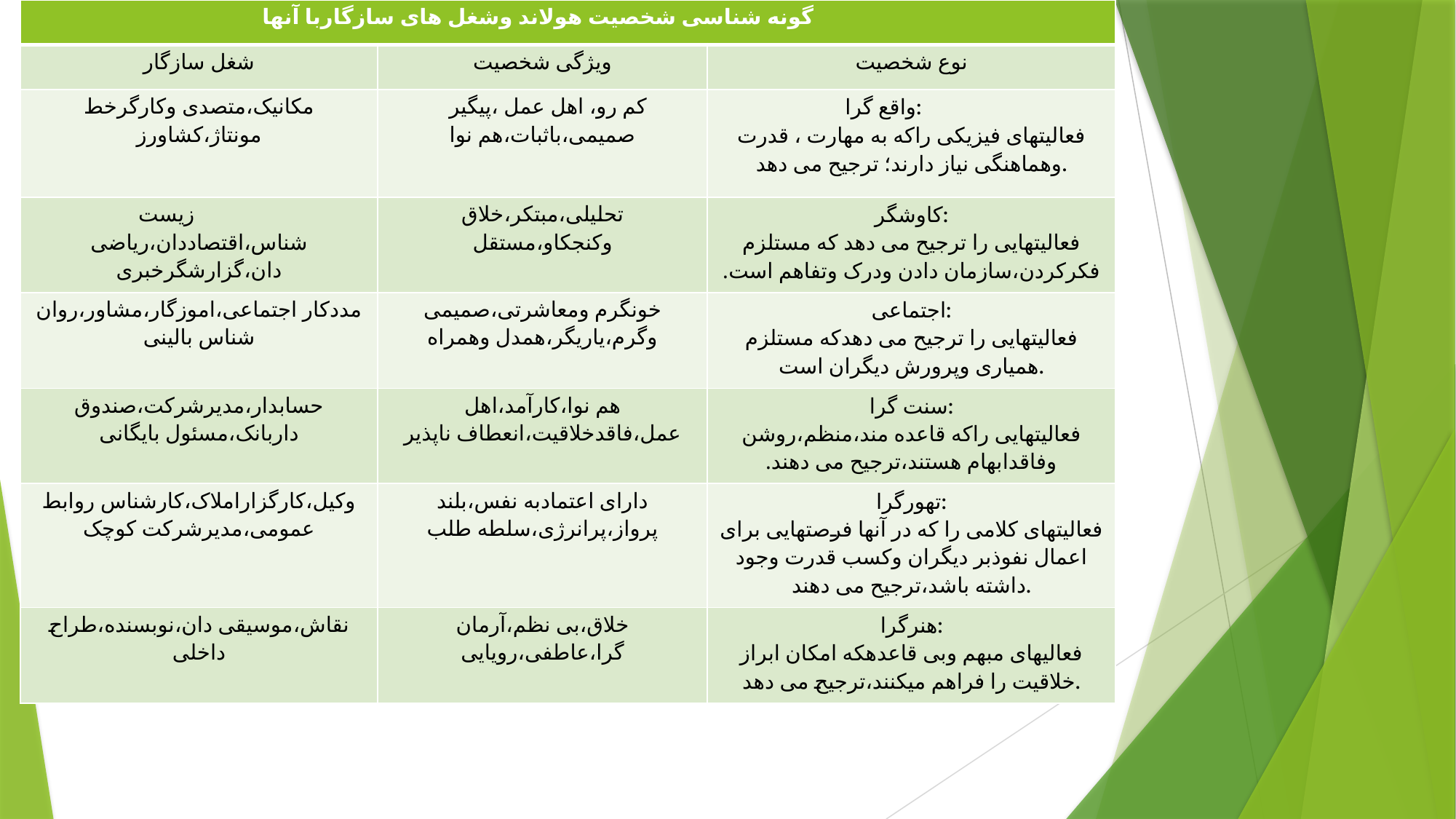

| گونه شناسی شخصیت هولاند وشغل های سازگاربا آنها |  |  |
| --- | --- | --- |
| شغل سازگار | ویژگی شخصیت | نوع شخصیت |
| مکانیک،متصدی وکارگرخط مونتاژ،کشاورز | کم رو، اهل عمل ،پیگیر صمیمی،باثبات،هم نوا | واقع گرا: فعالیتهای فیزیکی راکه به مهارت ، قدرت وهماهنگی نیاز دارند؛ ترجیح می دهد. |
| زیست شناس،اقتصاددان،ریاضی دان،گزارشگرخبری | تحلیلی،مبتکر،خلاق وکنجکاو،مستقل | کاوشگر: فعالیتهایی را ترجیح می دهد که مستلزم فکرکردن،سازمان دادن ودرک وتفاهم است. |
| مددکار اجتماعی،اموزگار،مشاور،روان شناس بالینی | خونگرم ومعاشرتی،صمیمی وگرم،یاریگر،همدل وهمراه | اجتماعی: فعالیتهایی را ترجیح می دهدکه مستلزم همیاری وپرورش دیگران است. |
| حسابدار،مدیرشرکت،صندوق داربانک،مسئول بایگانی | هم نوا،کارآمد،اهل عمل،فاقدخلاقیت،انعطاف ناپذیر | سنت گرا: فعالیتهایی راکه قاعده مند،منظم،روشن وفاقدابهام هستند،ترجیح می دهند. |
| وکیل،کارگزاراملاک،کارشناس روابط عمومی،مدیرشرکت کوچک | دارای اعتمادبه نفس،بلند پرواز،پرانرژی،سلطه طلب | تهورگرا: فعالیتهای کلامی را که در آنها فرصتهایی برای اعمال نفوذبر دیگران وکسب قدرت وجود داشته باشد،ترجیح می دهند. |
| نقاش،موسیقی دان،نوبسنده،طراح داخلی | خلاق،بی نظم،آرمان گرا،عاطفی،رویایی | هنرگرا: فعالیهای مبهم وبی قاعدهکه امکان ابراز خلاقیت را فراهم میکنند،ترجیح می دهد. |